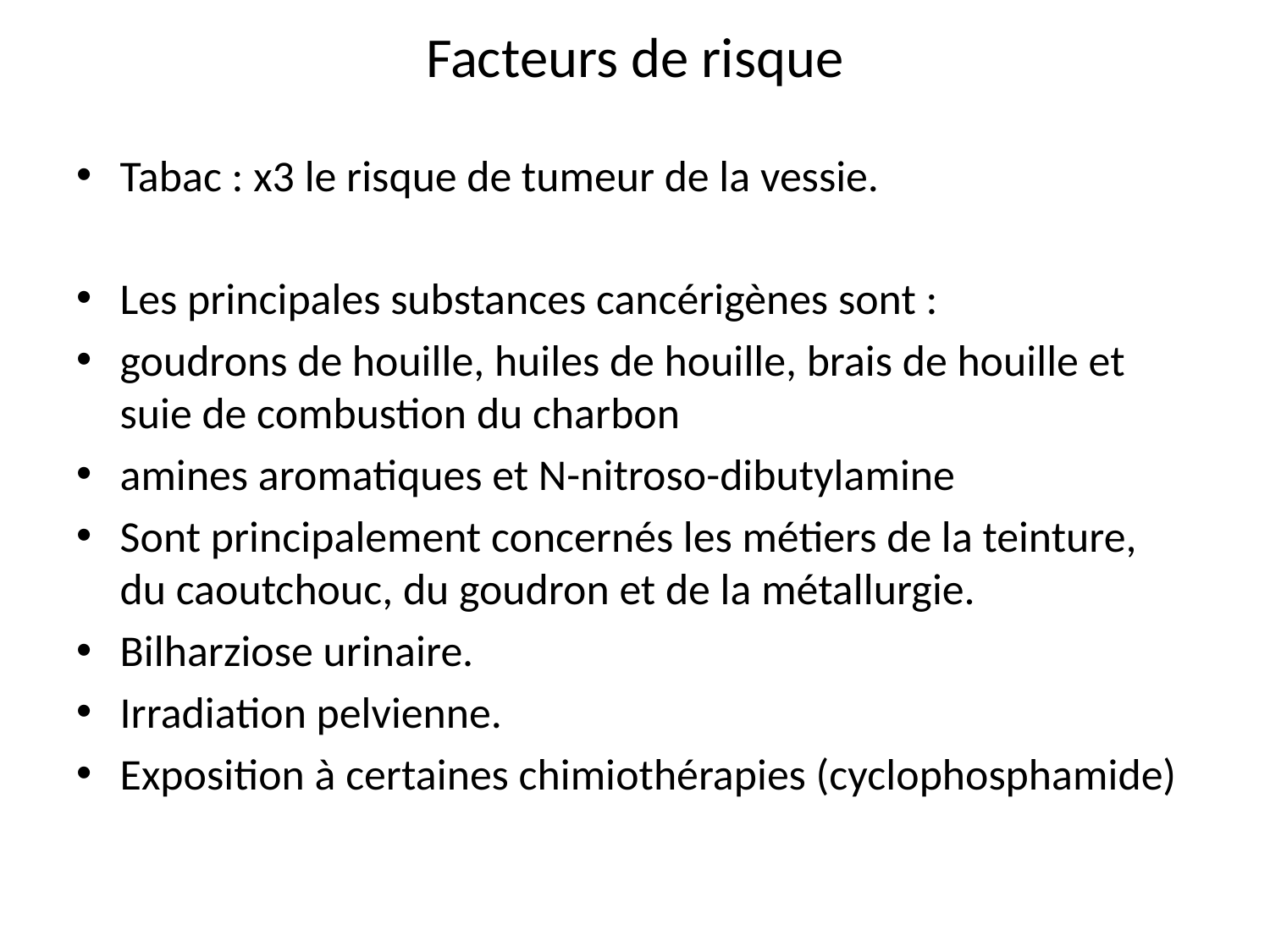

# Facteurs de risque

Tabac : x3 le risque de tumeur de la vessie.

Les principales substances cancérigènes sont :
goudrons de houille, huiles de houille, brais de houille et suie de combustion du charbon
amines aromatiques et N-nitroso-dibutylamine
Sont principalement concernés les métiers de la teinture, du caoutchouc, du goudron et de la métallurgie.
Bilharziose urinaire.
Irradiation pelvienne.
Exposition à certaines chimiothérapies (cyclophosphamide)